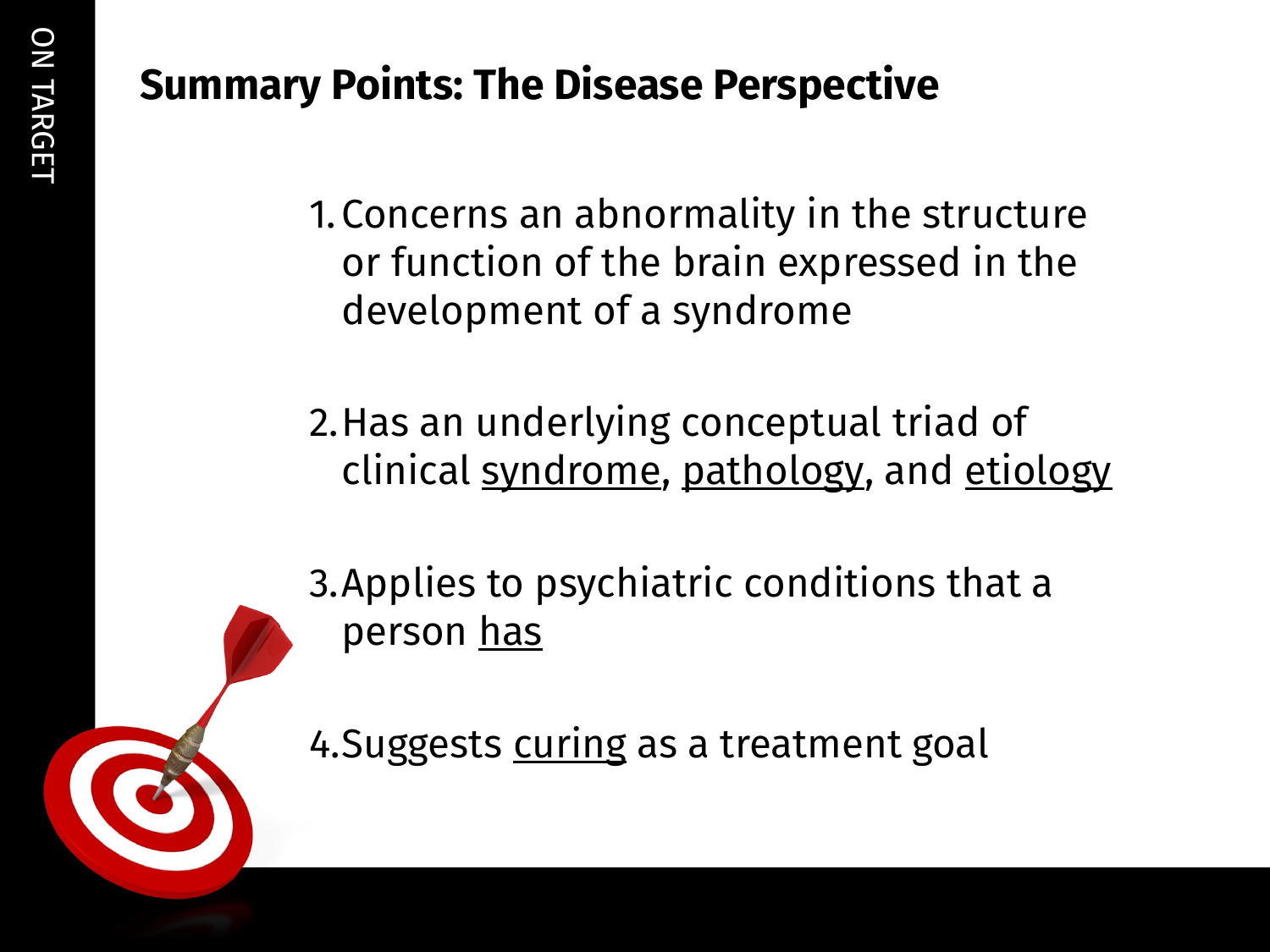

# Summary Points: The Disease Perspective
Concerns an abnormality in the structure or function of the brain expressed in the development of a syndrome

Has an underlying conceptual triad of clinical syndrome, pathology, and etiology

Applies to psychiatric conditions that a person has

Suggests curing as a treatment goal